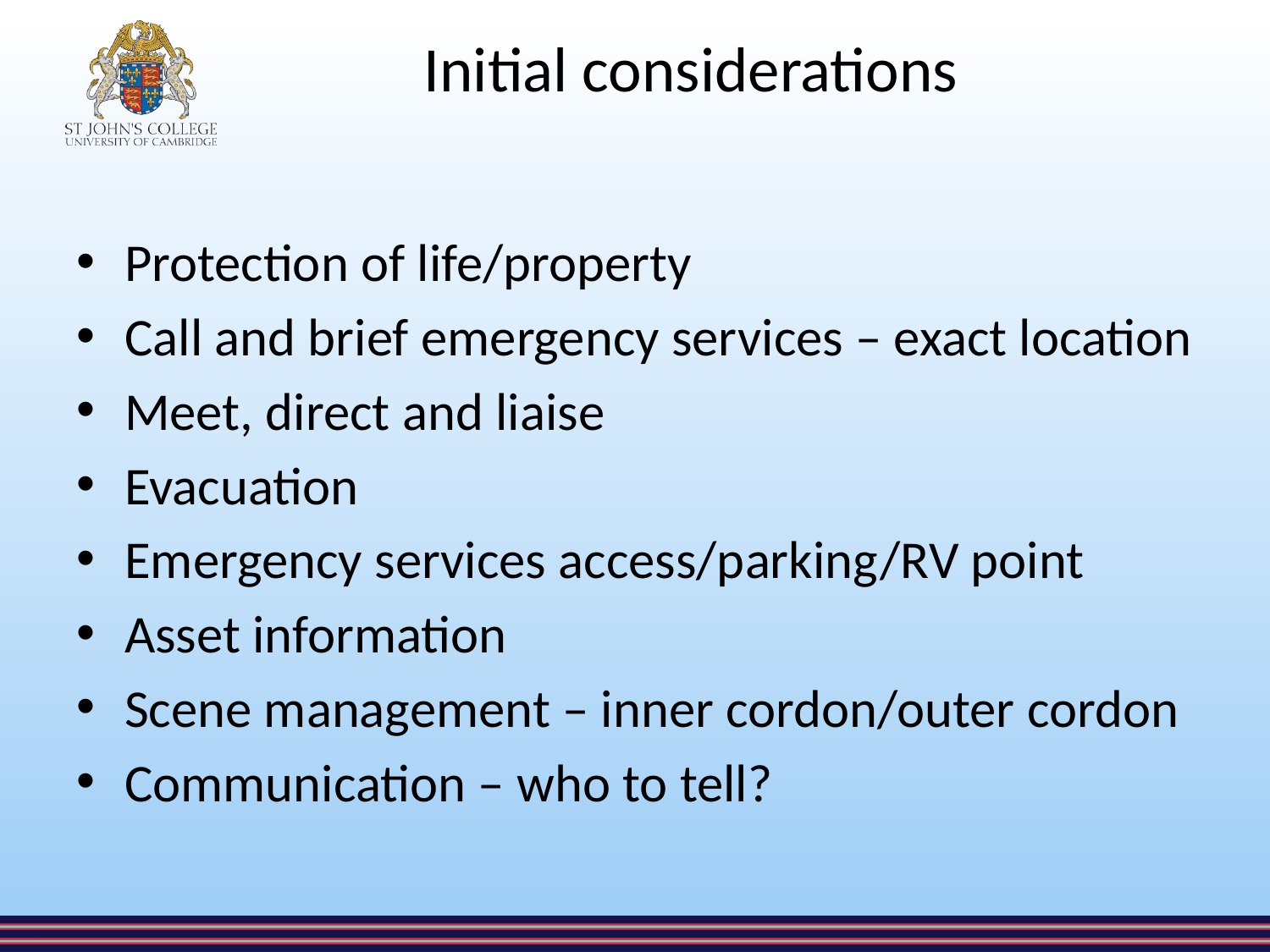

# Initial considerations
Protection of life/property
Call and brief emergency services – exact location
Meet, direct and liaise
Evacuation
Emergency services access/parking/RV point
Asset information
Scene management – inner cordon/outer cordon
Communication – who to tell?